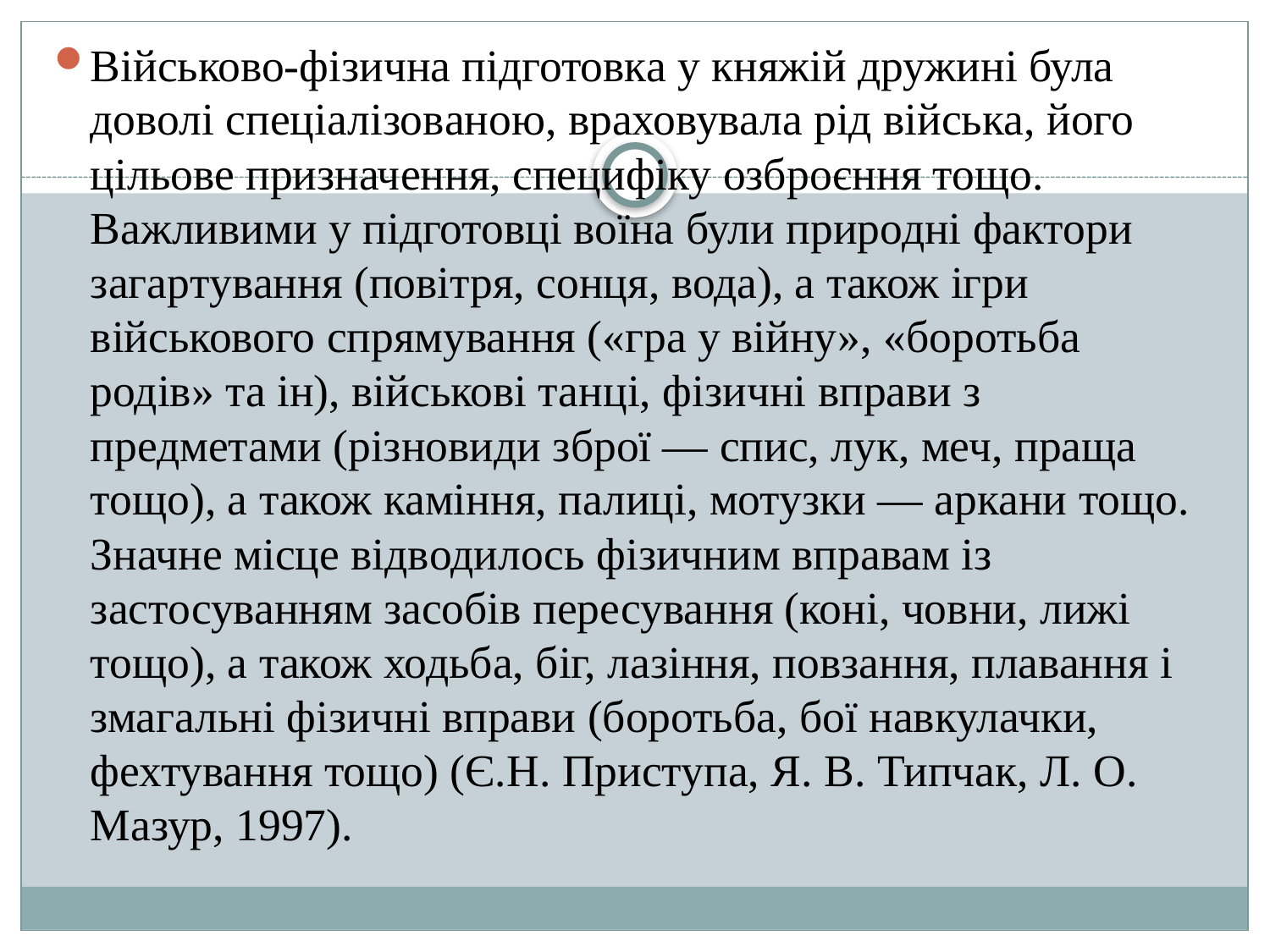

Військово-фізична підготовка у княжій дружині була доволі спеціалізованою, враховувала рід війська, його цільове призначення, специфіку озброєння тощо. Важливими у підготовці воїна були природні фактори загартування (повітря, сонця, вода), а також ігри військового спрямування («гра у війну», «боротьба родів» та ін), військові танці, фізичні вправи з предметами (різновиди зброї — спис, лук, меч, праща тощо), а також каміння, палиці, мотузки — аркани тощо. Значне місце відводилось фізичним вправам із застосуванням засобів пересування (коні, човни, лижі тощо), а також ходьба, біг, лазіння, повзання, плавання і змагальні фізичні вправи (боротьба, бої навкулачки, фехтування тощо) (Є.Н. Приступа, Я. В. Типчак, Л. О. Мазур, 1997).